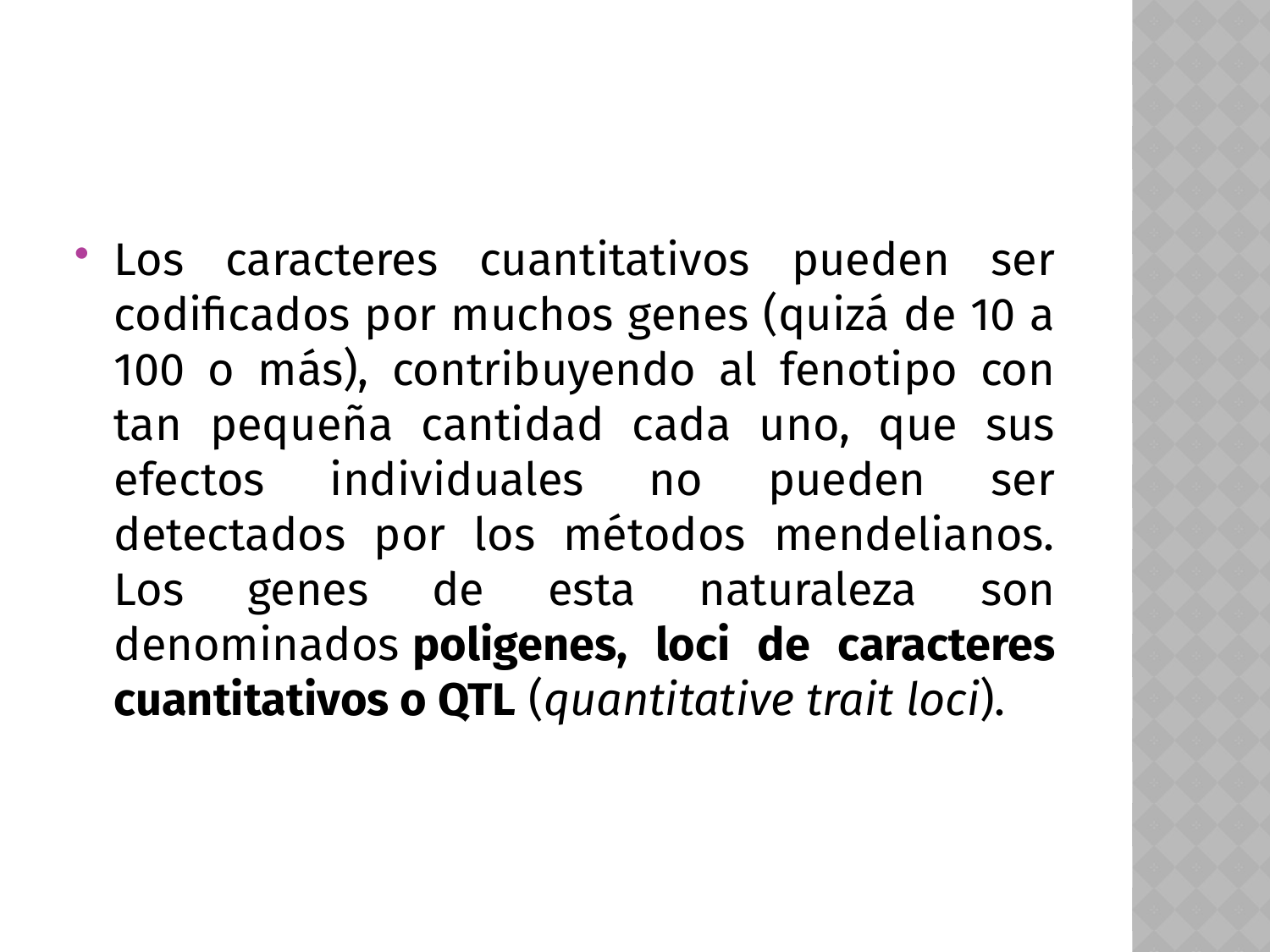

#
Los caracteres cuantitativos pueden ser codificados por muchos genes (quizá de 10 a 100 o más), contribuyendo al fenotipo con tan pequeña cantidad cada uno, que sus efectos individuales no pueden ser detectados por los métodos mendelianos. Los genes de esta naturaleza son denominados poligenes, loci de caracteres cuantitativos o QTL (quantitative trait loci).